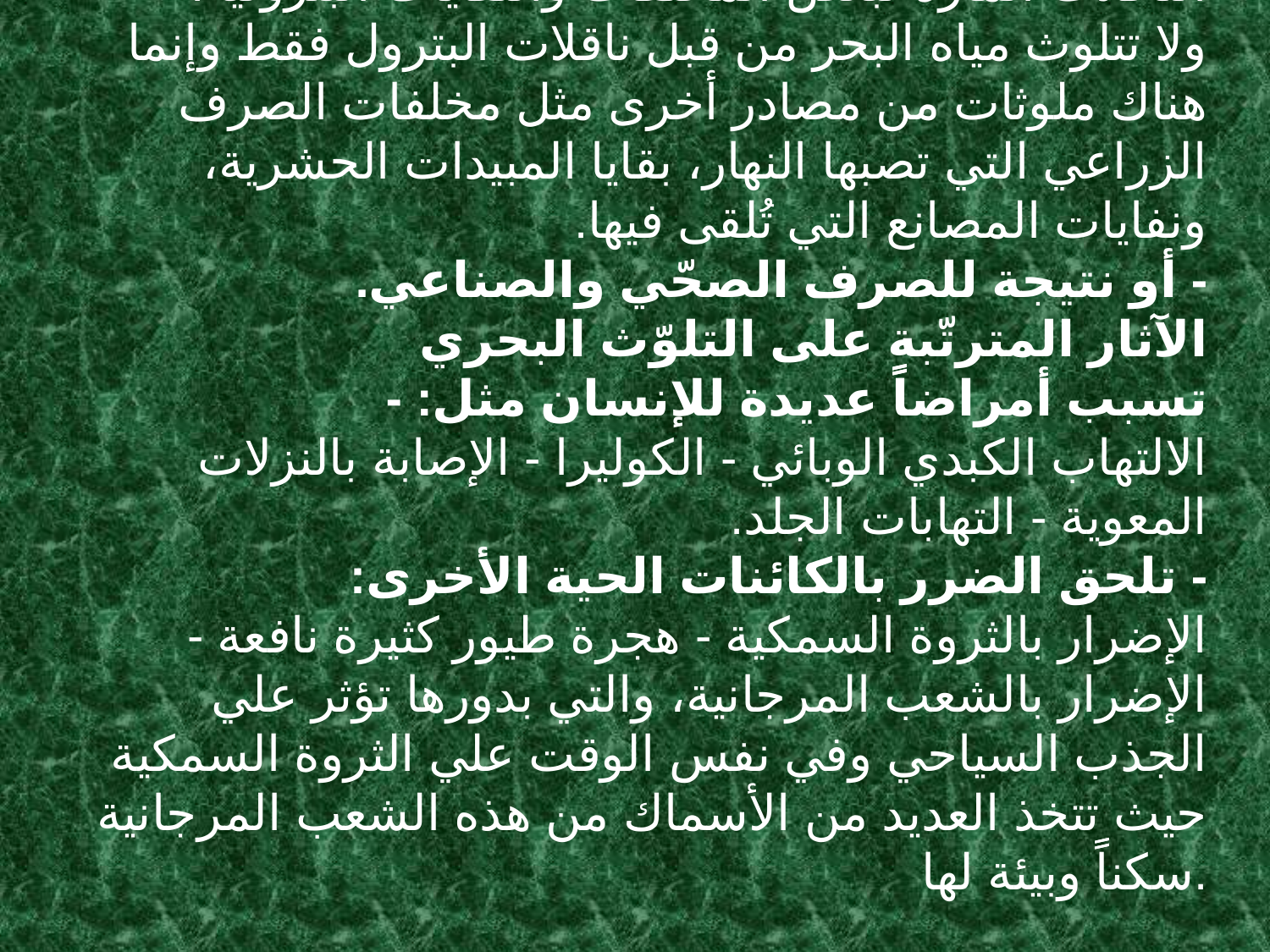

الناقلات المارة لبعض المخلفات والنفايات البترولية.
ولا تتلوث مياه البحر من قبل ناقلات البترول فقط وإنما هناك ملوثات من مصادر أخرى مثل مخلفات الصرف الزراعي التي تصبها النهار، بقايا المبيدات الحشرية، ونفايات المصانع التي تُلقى فيها.
- أو نتيجة للصرف الصحّي والصناعي.
الآثار المترتّبة على التلوّث البحري
- تسبب أمراضاًً عديدة للإنسان مثل:
الالتهاب الكبدي الوبائي - الكوليرا - الإصابة بالنزلات المعوية - التهابات الجلد.
- تلحق الضرر بالكائنات الحية الأخرى:
الإضرار بالثروة السمكية - هجرة طيور كثيرة نافعة - الإضرار بالشعب المرجانية، والتي بدورها تؤثر علي الجذب السياحي وفي نفس الوقت علي الثروة السمكية حيث تتخذ العديد من الأسماك من هذه الشعب المرجانية سكناًً وبيئة لها.